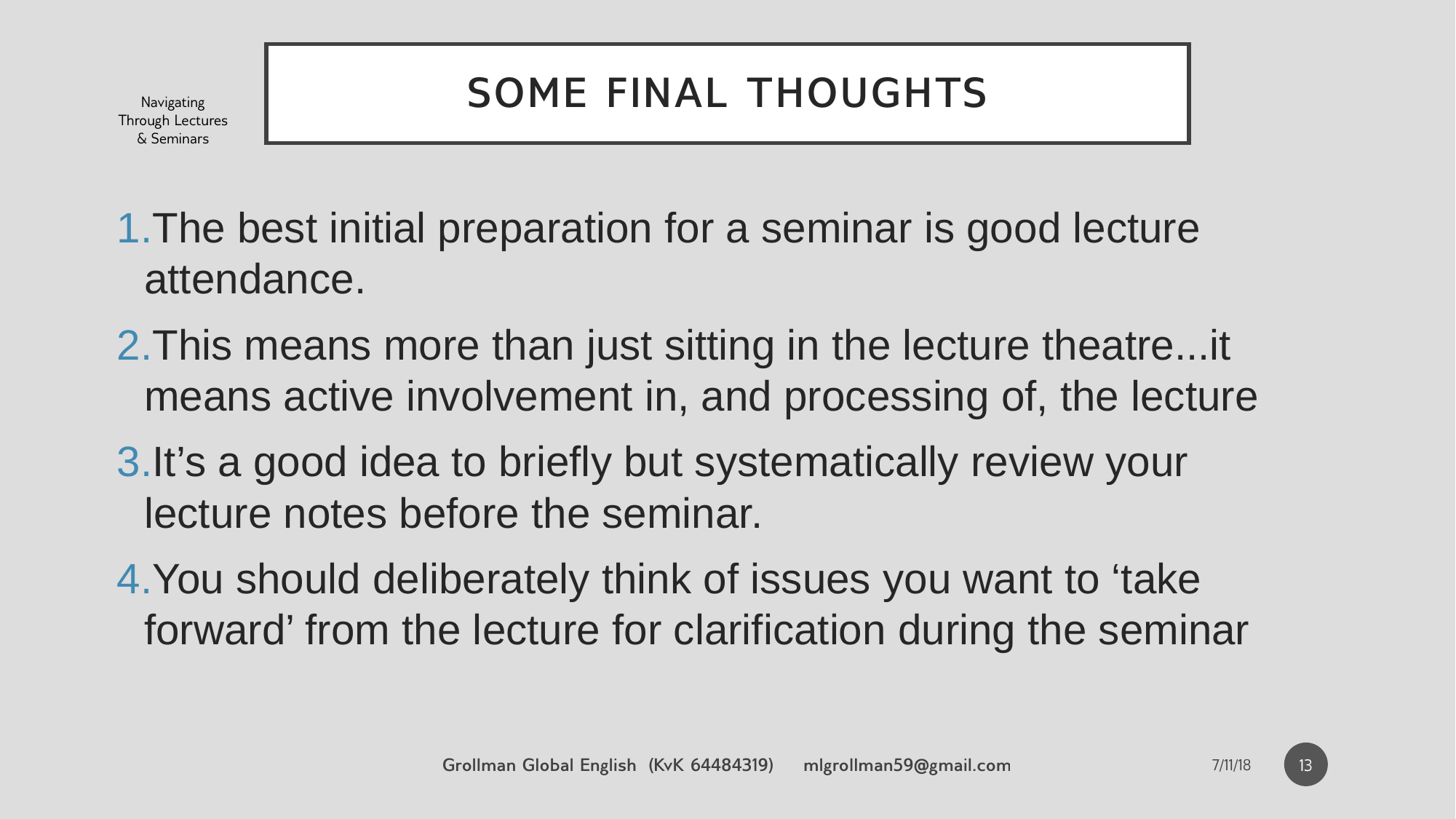

# Some final thoughts
Navigating Through Lectures & Seminars
The best initial preparation for a seminar is good lecture attendance.
This means more than just sitting in the lecture theatre...it means active involvement in, and processing of, the lecture
It’s a good idea to briefly but systematically review your lecture notes before the seminar.
You should deliberately think of issues you want to ‘take forward’ from the lecture for clarification during the seminar
13
Grollman Global English  (KvK 64484319)     mlgrollman59@gmail.com
7/11/18